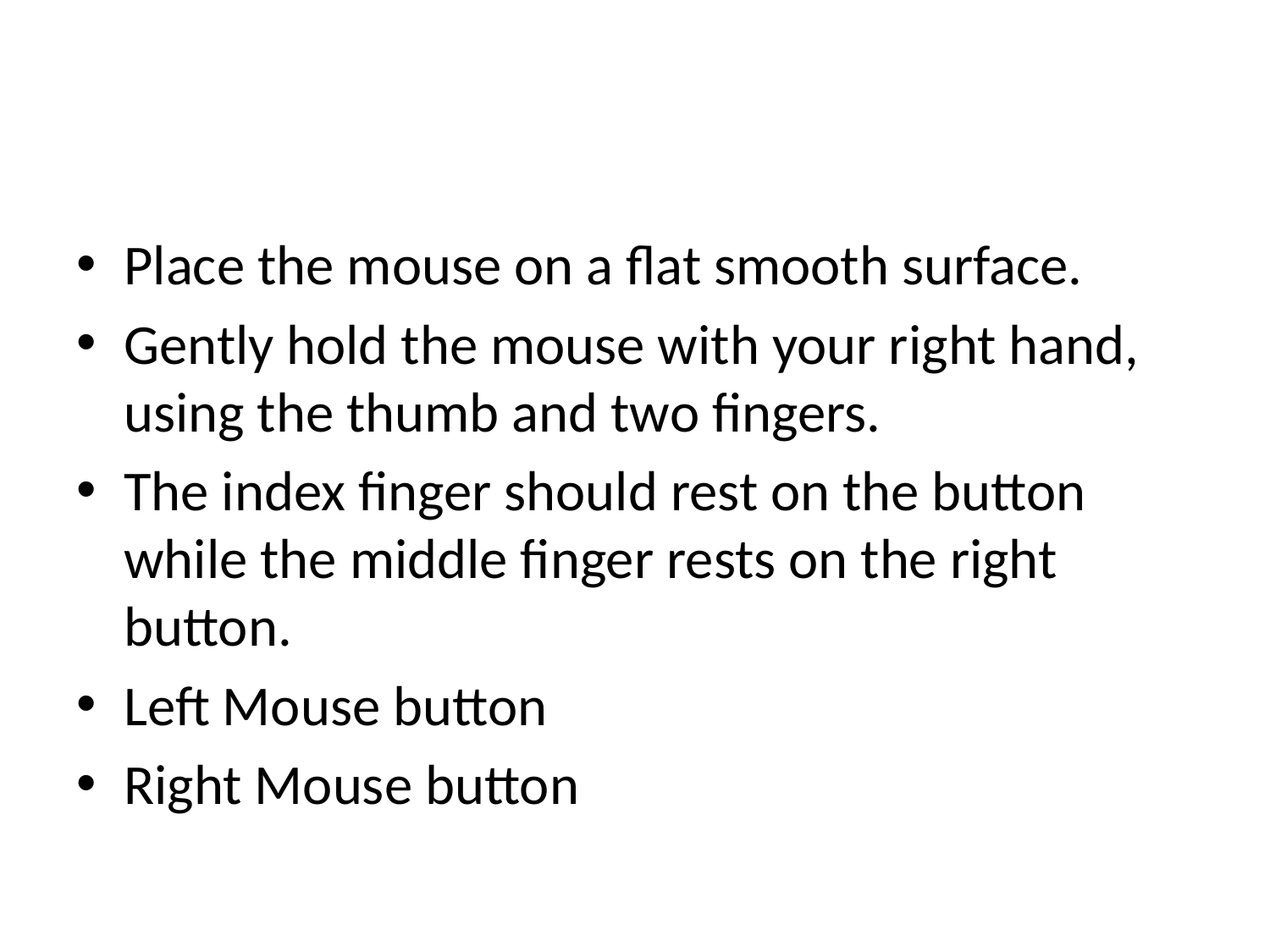

#
Place the mouse on a flat smooth surface.
Gently hold the mouse with your right hand, using the thumb and two fingers.
The index finger should rest on the button while the middle finger rests on the right button.
Left Mouse button
Right Mouse button